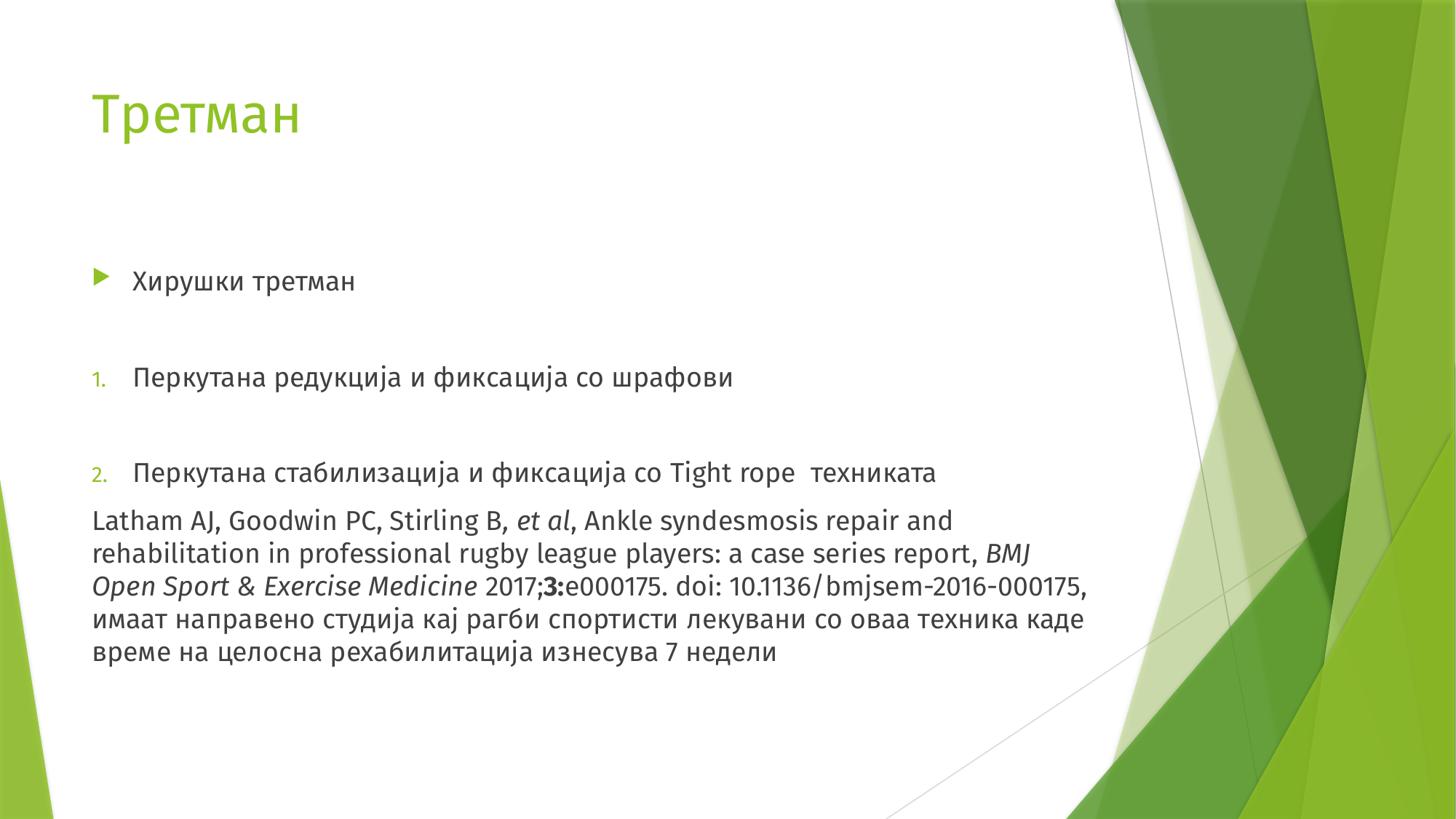

# Третман
Хирушки третман

Перкутана редукција и фиксација со шрафови

Перкутана стабилизација и фиксација со Tight rope  техниката
Latham AJ, Goodwin PC, Stirling B, et al, Ankle syndesmosis repair and rehabilitation in professional rugby league players: a case series report, BMJ Open Sport & Exercise Medicine 2017;3:e000175. doi: 10.1136/bmjsem-2016-000175, имаат направено студија кај рагби спортисти лекувани со оваа техника каде време на целосна рехабилитација изнесува 7 недели